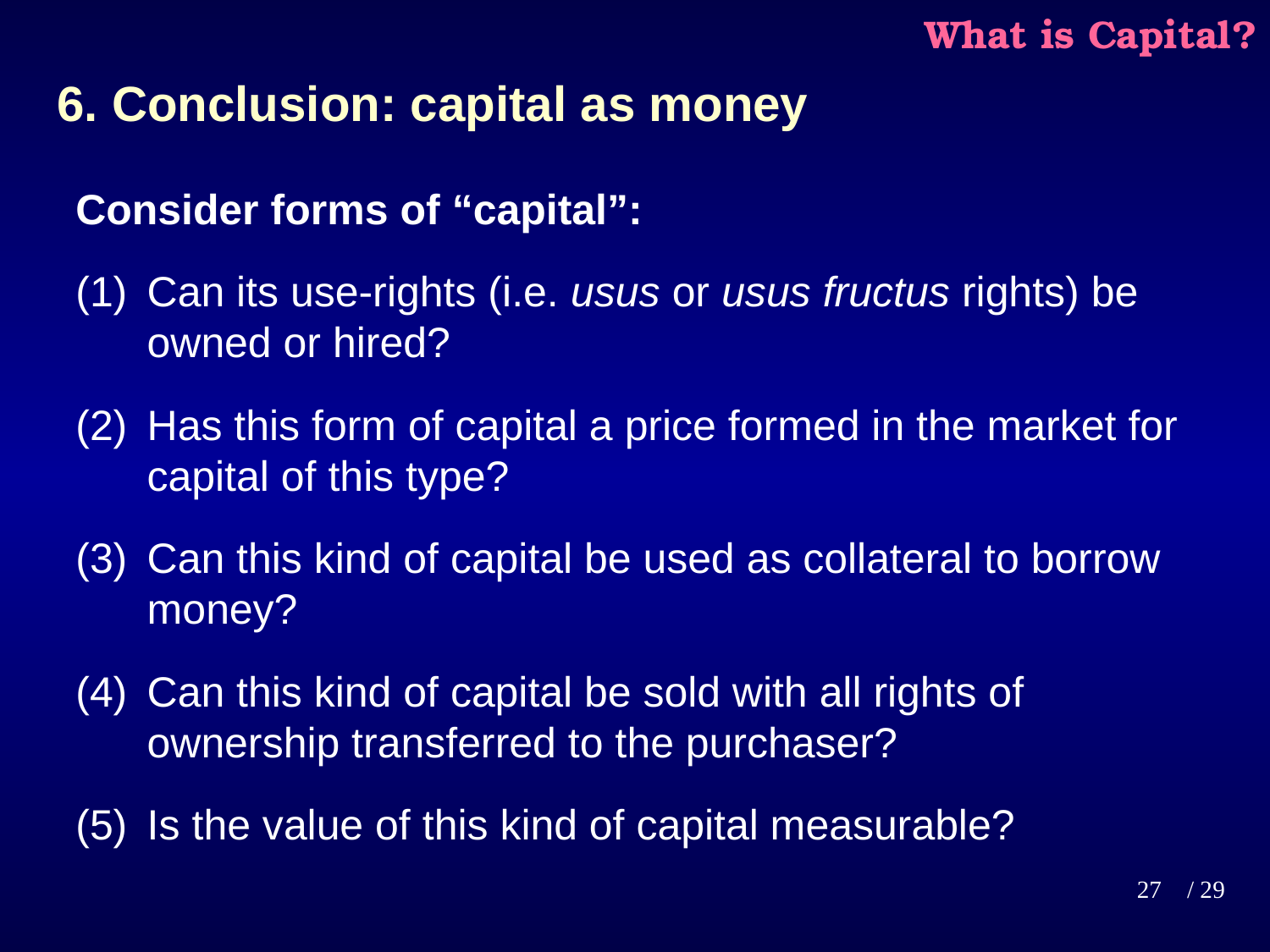

# What is Capital?
6. Conclusion: capital as money
Consider forms of “capital”:
Can its use-rights (i.e. usus or usus fructus rights) be owned or hired?
Has this form of capital a price formed in the market for capital of this type?
Can this kind of capital be used as collateral to borrow money?
Can this kind of capital be sold with all rights of ownership transferred to the purchaser?
Is the value of this kind of capital measurable?
27
/ 29